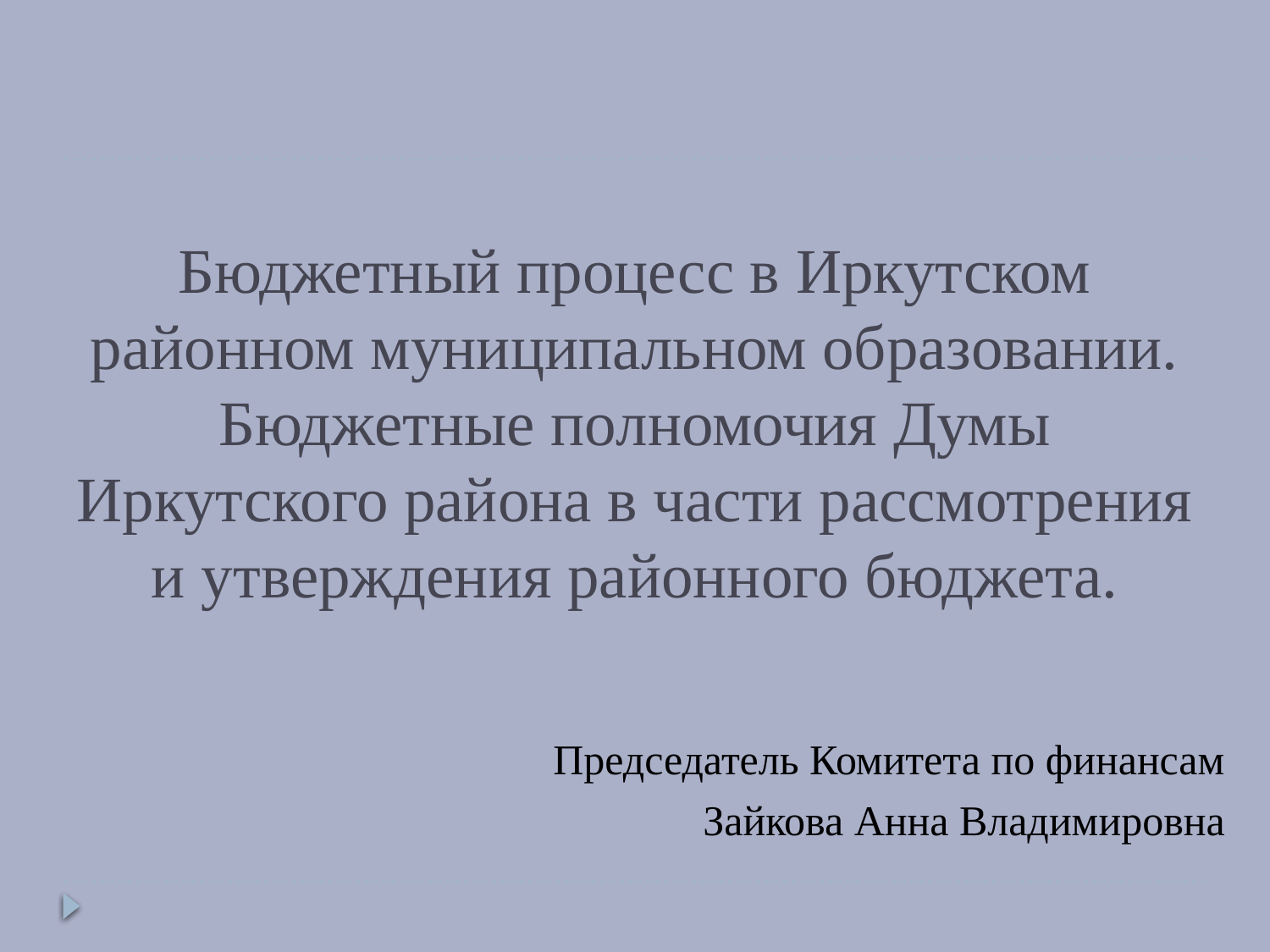

# Бюджетный процесс в Иркутском районном муниципальном образовании. Бюджетные полномочия Думы Иркутского района в части рассмотрения и утверждения районного бюджета.
Председатель Комитета по финансам
Зайкова Анна Владимировна